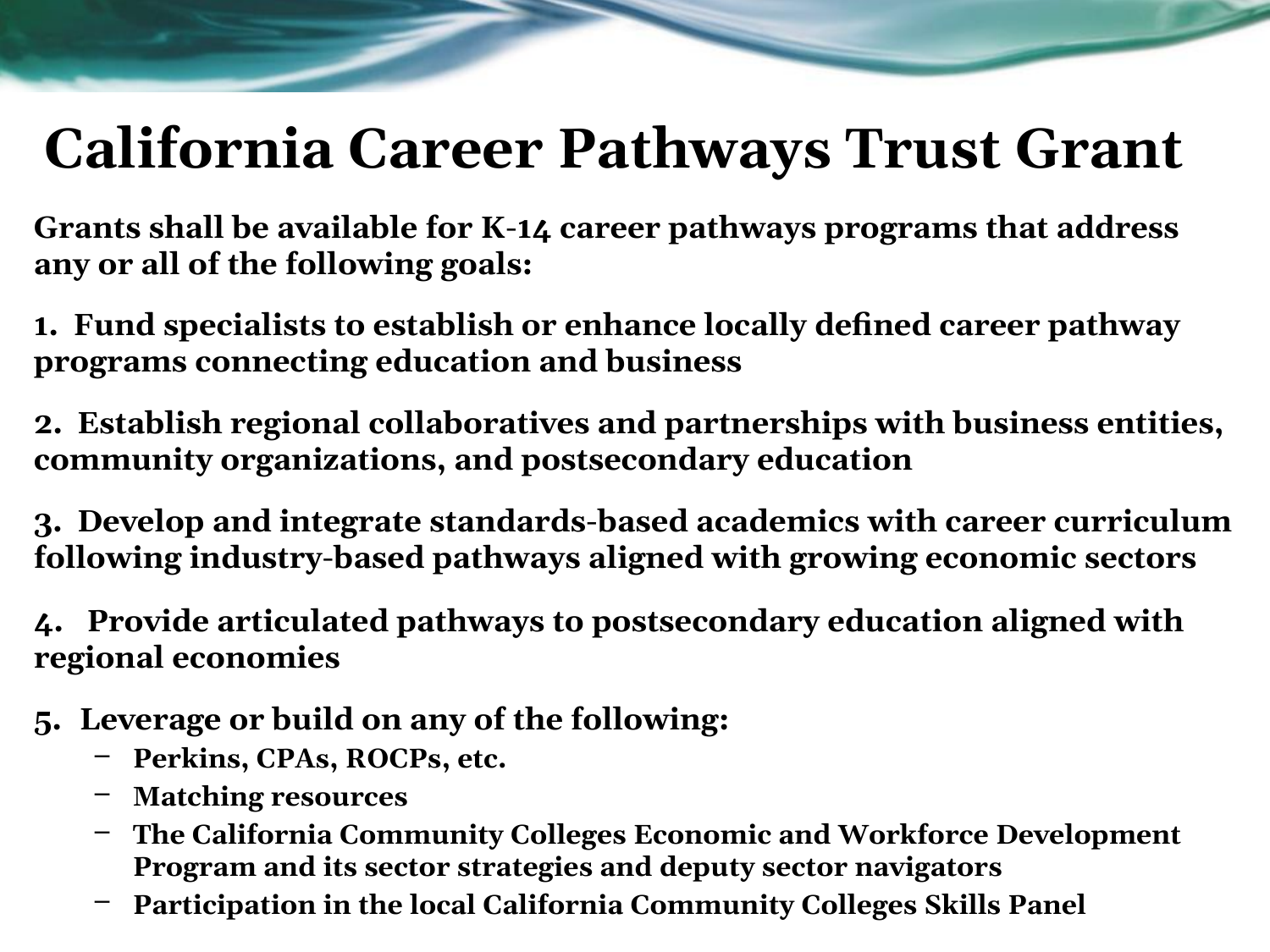

# California Career Pathways Trust Grant
Grants shall be available for K-14 career pathways programs that address any or all of the following goals:

  Fund specialists to establish or enhance locally defined career pathway programs connecting education and business

  Establish regional collaboratives and partnerships with business entities, community organizations, and postsecondary education

  Develop and integrate standards-based academics with career curriculum following industry-based pathways aligned with growing economic sectors

4.   Provide articulated pathways to postsecondary education aligned with regional economies

Leverage or build on any of the following:
Perkins, CPAs, ROCPs, etc.
Matching resources
The California Community Colleges Economic and Workforce Development Program and its sector strategies and deputy sector navigators
Participation in the local California Community Colleges Skills Panel